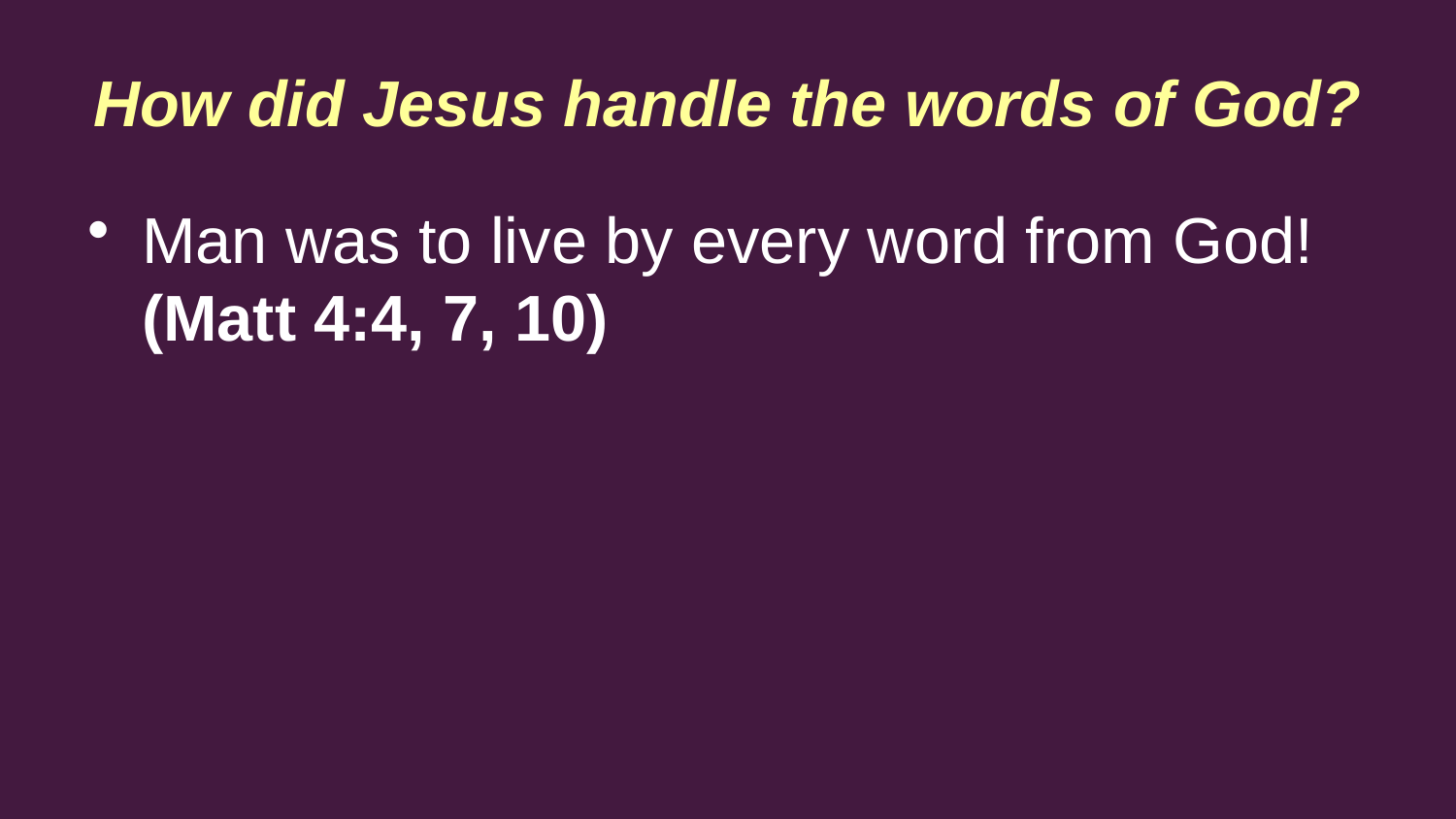

How did Jesus handle the words of God?
Man was to live by every word from God! (Matt 4:4, 7, 10)